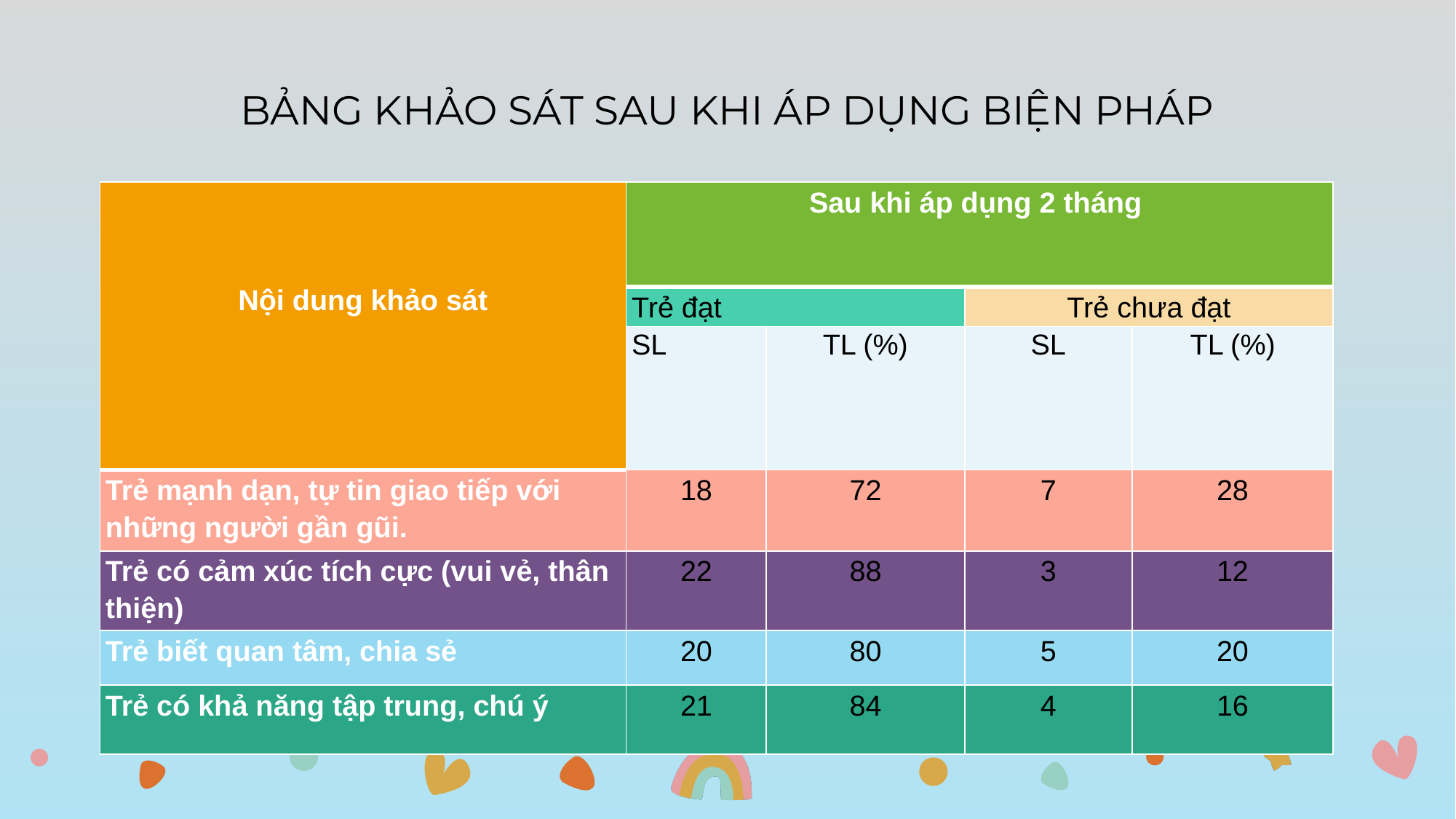

BẢNG KHẢO SÁT SAU KHI ÁP DỤNG BIỆN PHÁP
| Nội dung khảo sát | Sau khi áp dụng 2 tháng |  |  |  |
| --- | --- | --- | --- | --- |
|  | Trẻ đạt |  | Trẻ chưa đạt |  |
|  | SL | TL (%) | SL | TL (%) |
| Trẻ mạnh dạn, tự tin giao tiếp với những người gần gũi. | 18 | 72 | 7 | 28 |
| Trẻ có cảm xúc tích cực (vui vẻ, thân thiện) | 22 | 88 | 3 | 12 |
| Trẻ biết quan tâm, chia sẻ | 20 | 80 | 5 | 20 |
| Trẻ có khả năng tập trung, chú ý | 21 | 84 | 4 | 16 |